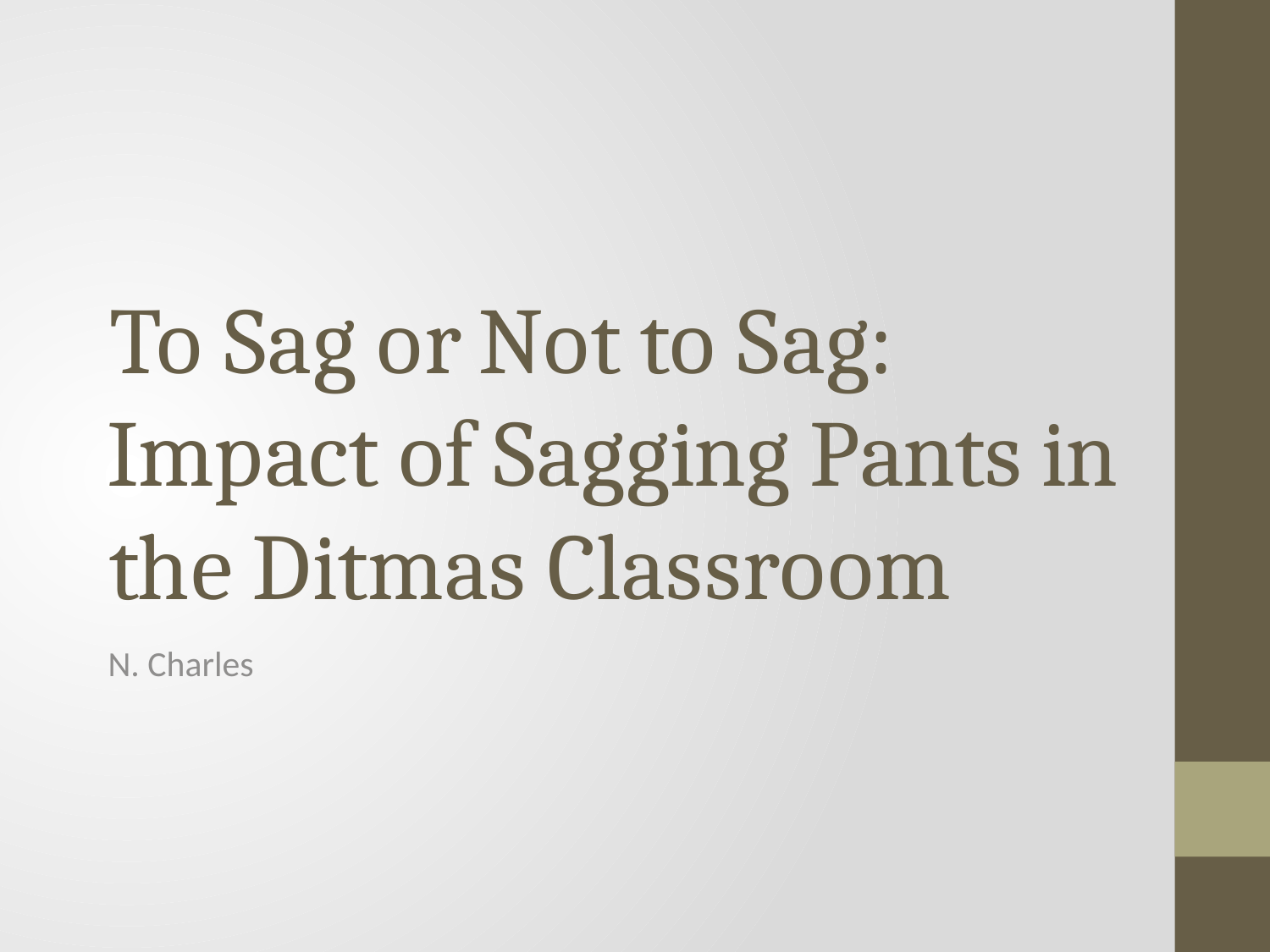

# To Sag or Not to Sag: Impact of Sagging Pants in the Ditmas Classroom
N. Charles